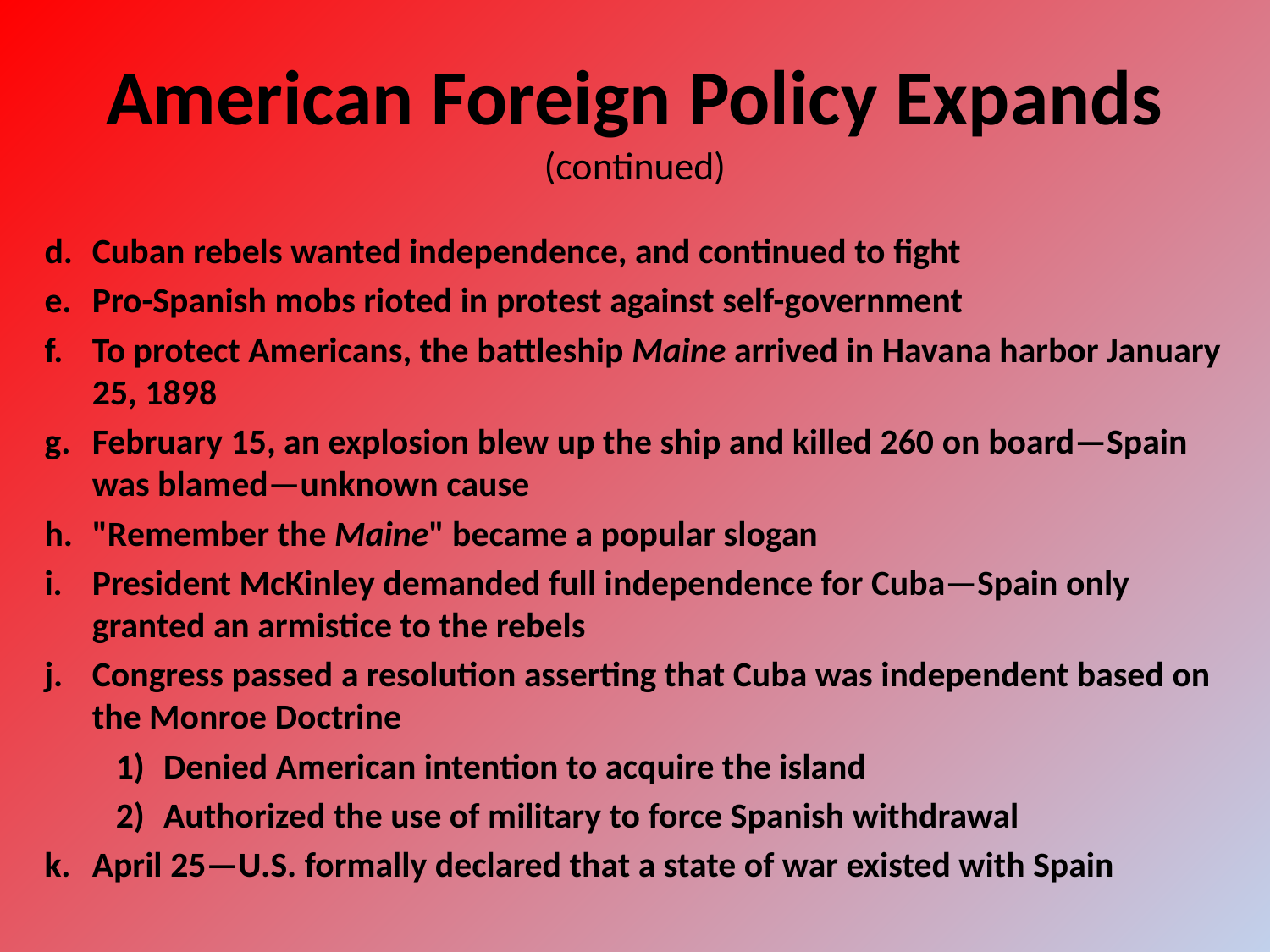

# American Foreign Policy Expands (continued)
Cuban rebels wanted independence, and continued to fight
Pro-Spanish mobs rioted in protest against self-government
To protect Americans, the battleship Maine arrived in Havana harbor January 25, 1898
February 15, an explosion blew up the ship and killed 260 on board—Spain was blamed—unknown cause
"Remember the Maine" became a popular slogan
President McKinley demanded full independence for Cuba—Spain only granted an armistice to the rebels
Congress passed a resolution asserting that Cuba was independent based on the Monroe Doctrine
Denied American intention to acquire the island
Authorized the use of military to force Spanish withdrawal
April 25—U.S. formally declared that a state of war existed with Spain